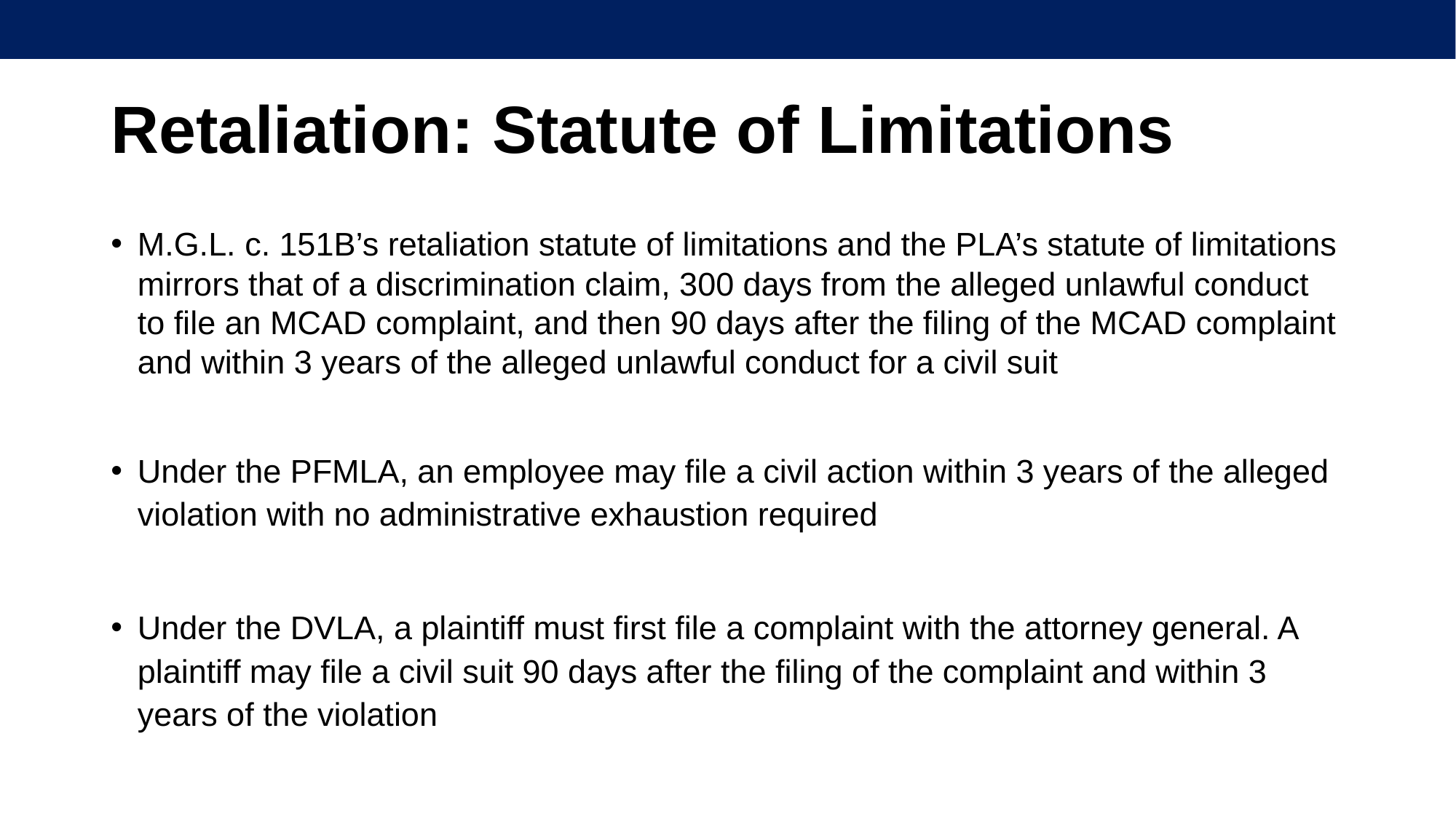

# Retaliation: Statute of Limitations
M.G.L. c. 151B’s retaliation statute of limitations and the PLA’s statute of limitations mirrors that of a discrimination claim, 300 days from the alleged unlawful conduct to file an MCAD complaint, and then 90 days after the filing of the MCAD complaint and within 3 years of the alleged unlawful conduct for a civil suit

Under the PFMLA, an employee may file a civil action within 3 years of the alleged violation with no administrative exhaustion required

Under the DVLA, a plaintiff must first file a complaint with the attorney general. A plaintiff may file a civil suit 90 days after the filing of the complaint and within 3 years of the violation